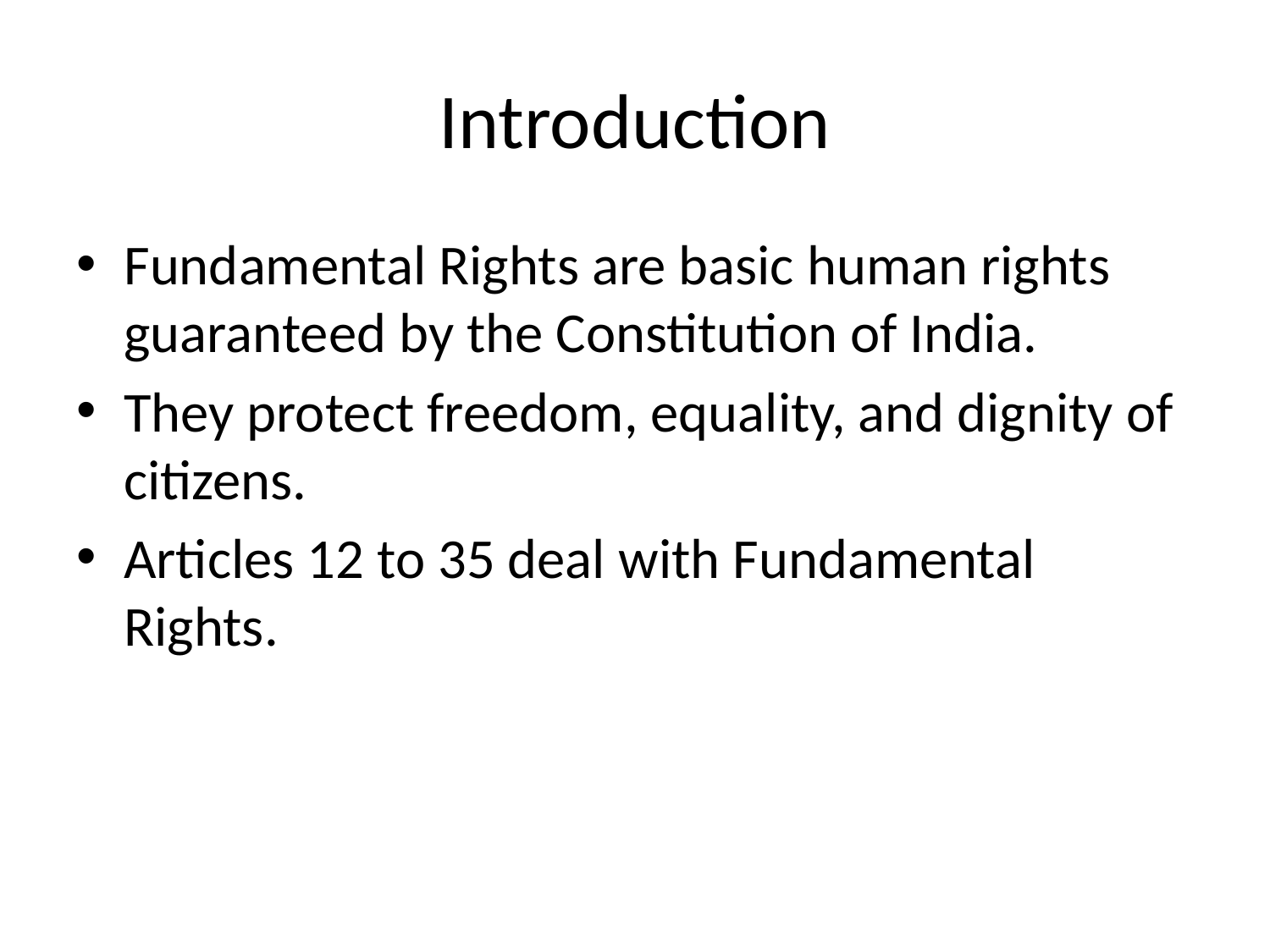

# Introduction
Fundamental Rights are basic human rights guaranteed by the Constitution of India.
They protect freedom, equality, and dignity of citizens.
Articles 12 to 35 deal with Fundamental Rights.